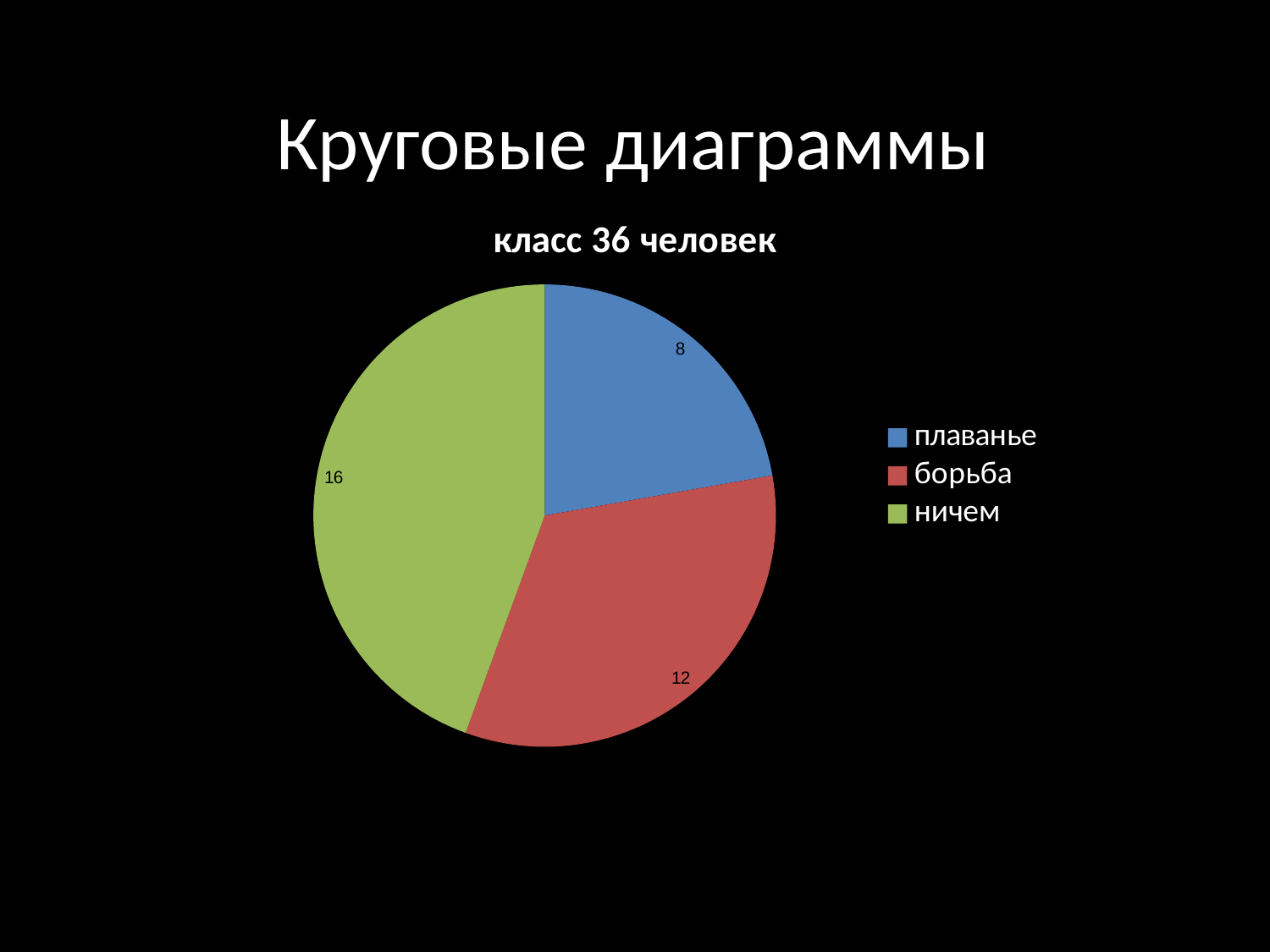

# Круговые диаграммы

### Chart:

| Category | класс 36 человек |
|---|---|
| плаванье | 8.0 |
| борьба | 12.0 |
| ничем | 16.0 |